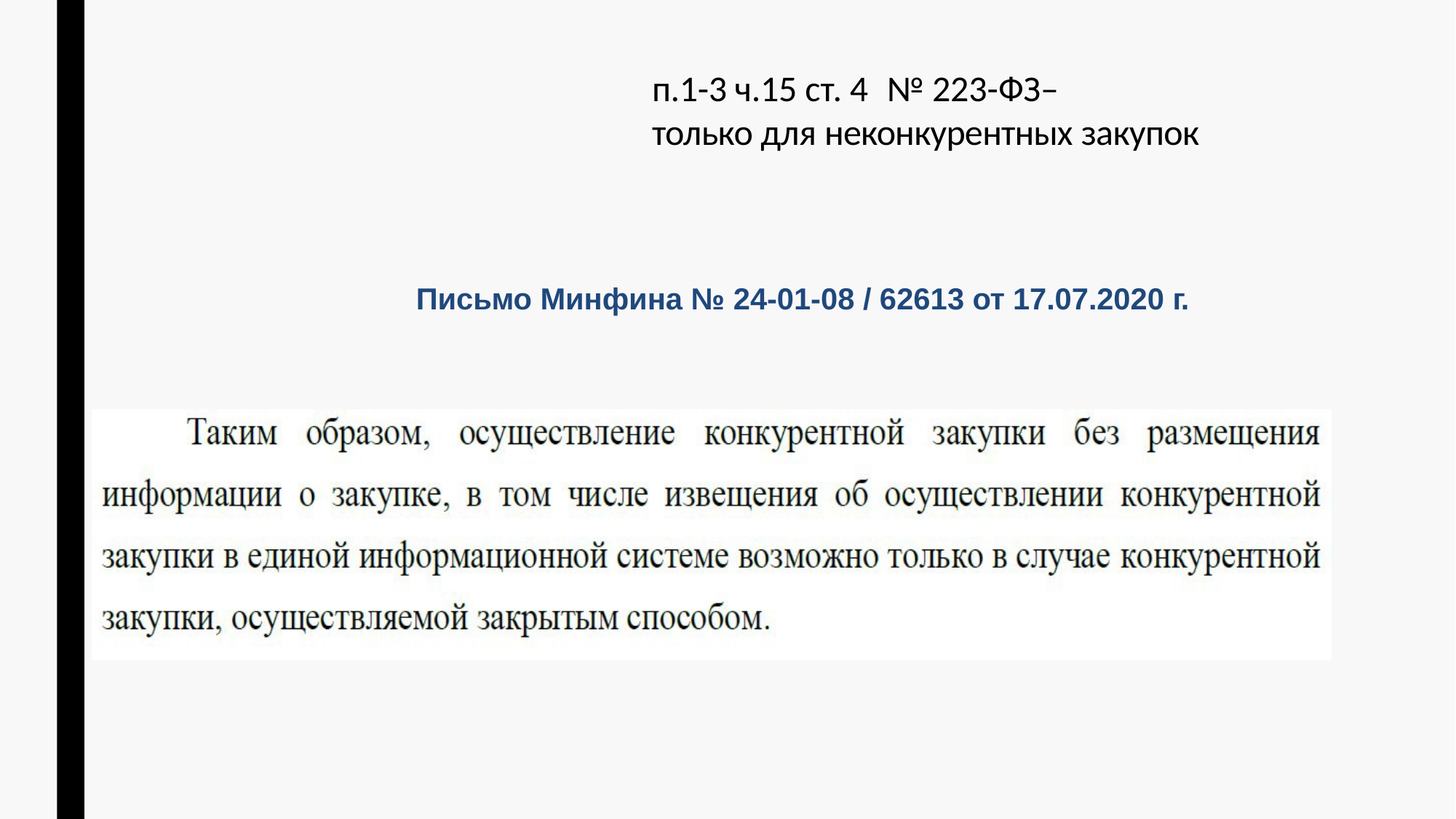

п.1-3 ч.15 ст. 4   № 223-ФЗ–
только для неконкурентных закупок
Письмо Минфина № 24-01-08 / 62613 от 17.07.2020 г.